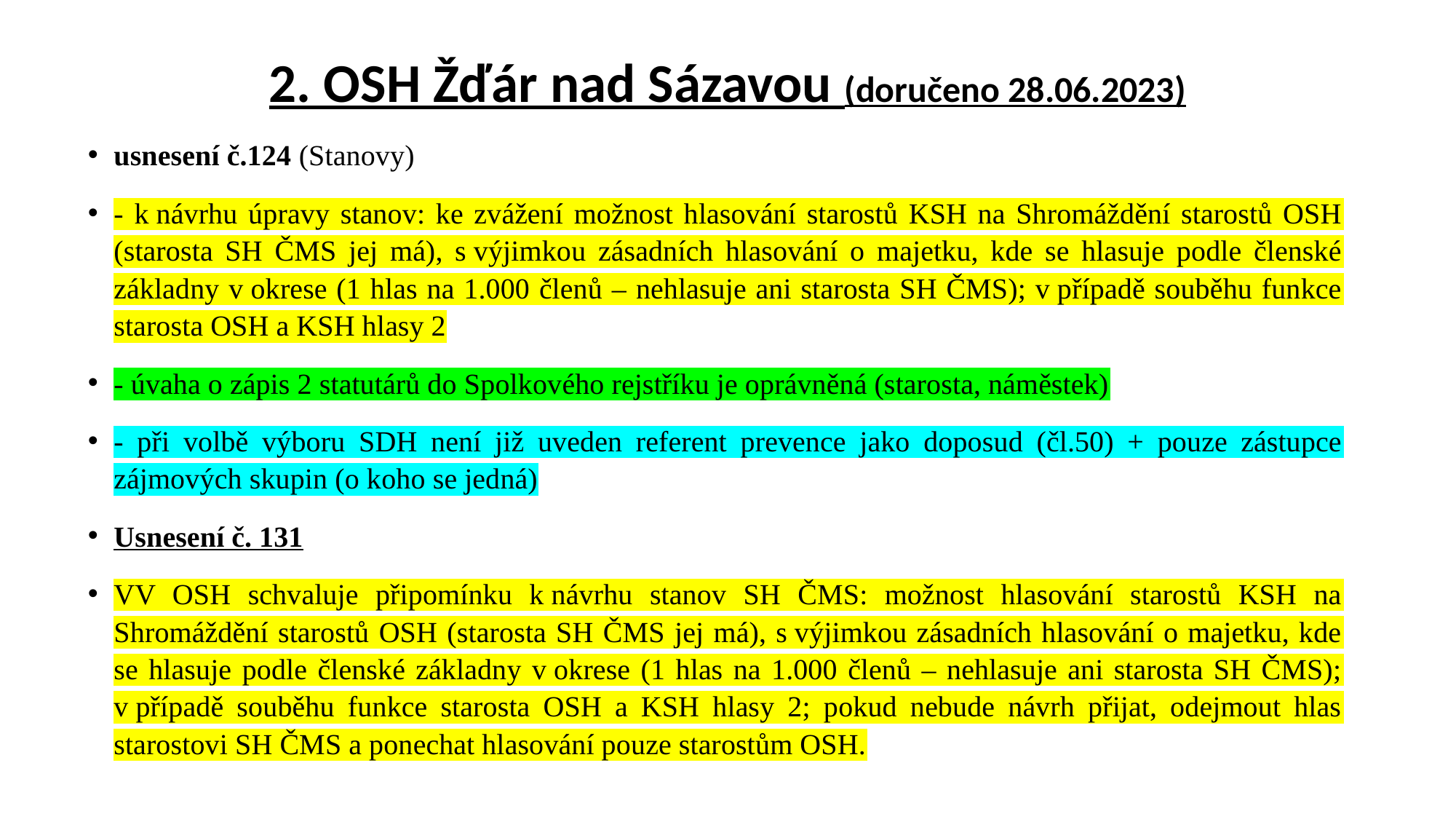

# 2. OSH Žďár nad Sázavou (doručeno 28.06.2023)
usnesení č.124 (Stanovy)
- k návrhu úpravy stanov: ke zvážení možnost hlasování starostů KSH na Shromáždění starostů OSH (starosta SH ČMS jej má), s výjimkou zásadních hlasování o majetku, kde se hlasuje podle členské základny v okrese (1 hlas na 1.000 členů – nehlasuje ani starosta SH ČMS); v případě souběhu funkce starosta OSH a KSH hlasy 2
- úvaha o zápis 2 statutárů do Spolkového rejstříku je oprávněná (starosta, náměstek)
- při volbě výboru SDH není již uveden referent prevence jako doposud (čl.50) + pouze zástupce zájmových skupin (o koho se jedná)
Usnesení č. 131
VV OSH schvaluje připomínku k návrhu stanov SH ČMS: možnost hlasování starostů KSH na Shromáždění starostů OSH (starosta SH ČMS jej má), s výjimkou zásadních hlasování o majetku, kde se hlasuje podle členské základny v okrese (1 hlas na 1.000 členů – nehlasuje ani starosta SH ČMS); v případě souběhu funkce starosta OSH a KSH hlasy 2; pokud nebude návrh přijat, odejmout hlas starostovi SH ČMS a ponechat hlasování pouze starostům OSH.